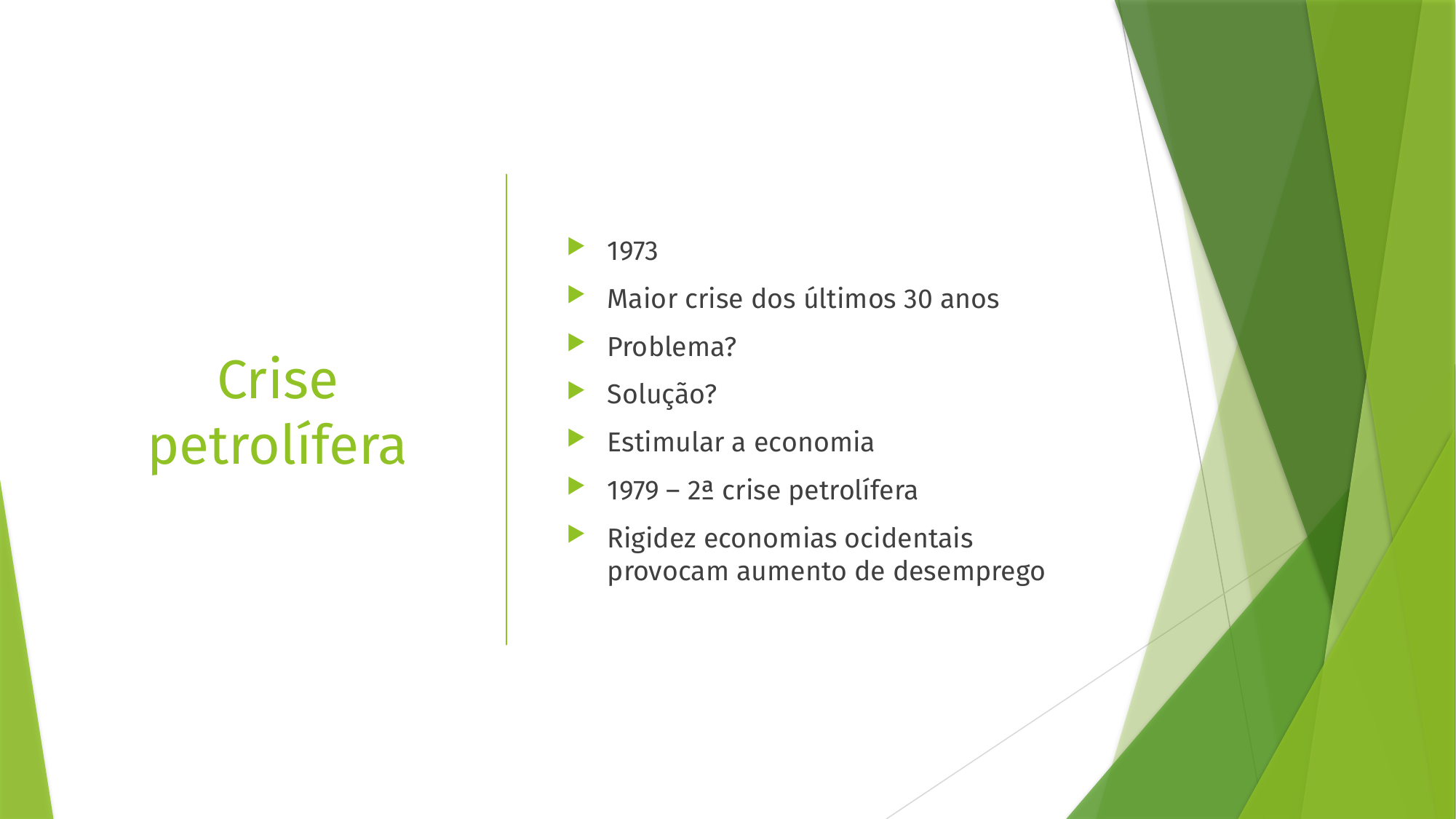

# Crise petrolífera
1973
Maior crise dos últimos 30 anos
Problema?
Solução?
Estimular a economia
1979 – 2ª crise petrolífera
Rigidez economias ocidentais provocam aumento de desemprego